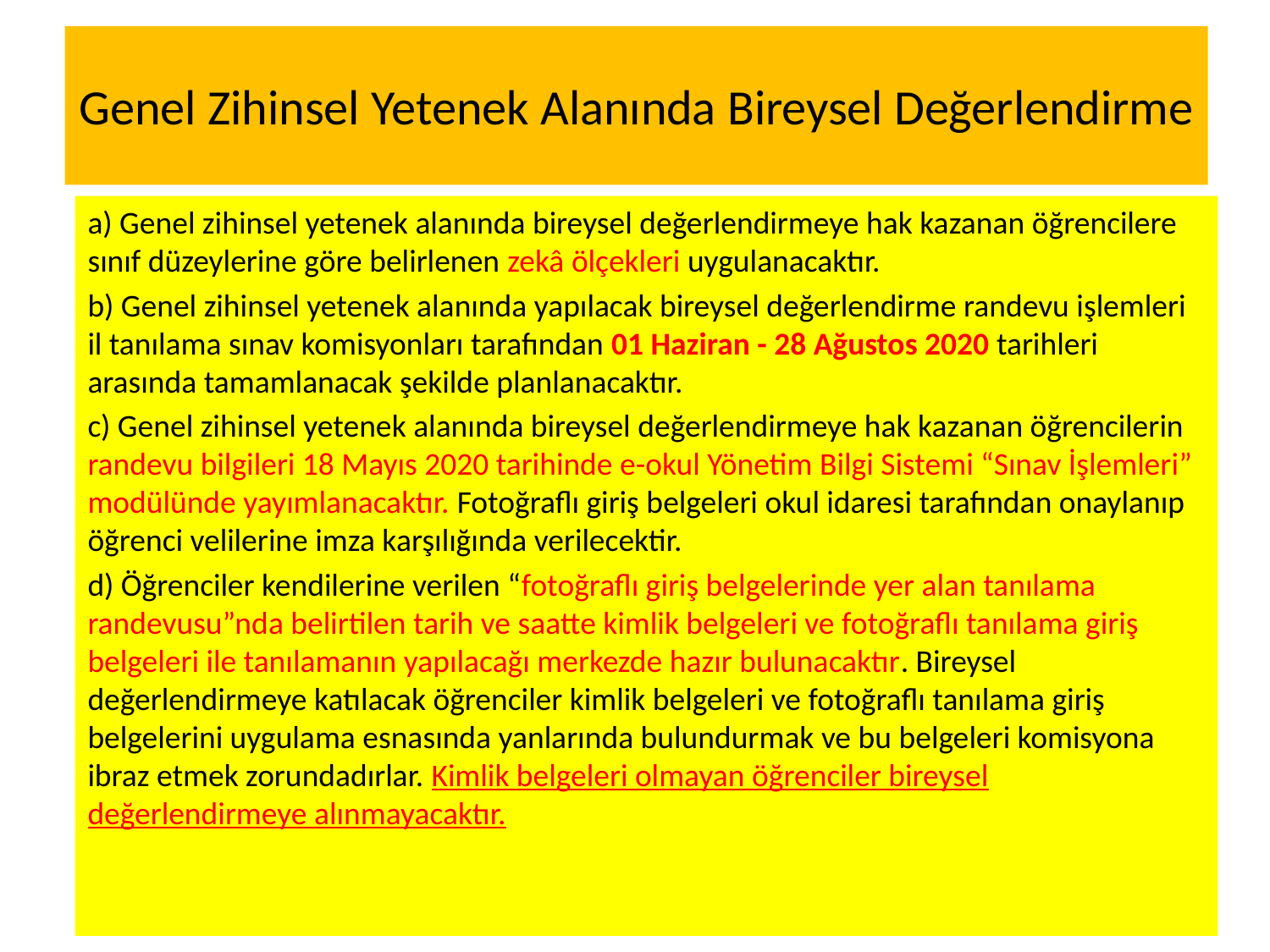

# Genel Zihinsel Yetenek Alanında Bireysel Değerlendirme
a) Genel zihinsel yetenek alanında bireysel değerlendirmeye hak kazanan öğrencilere sınıf düzeylerine göre belirlenen zekâ ölçekleri uygulanacaktır.
b) Genel zihinsel yetenek alanında yapılacak bireysel değerlendirme randevu işlemleri il tanılama sınav komisyonları tarafından 01 Haziran - 28 Ağustos 2020 tarihleri arasında tamamlanacak şekilde planlanacaktır.
c) Genel zihinsel yetenek alanında bireysel değerlendirmeye hak kazanan öğrencilerin randevu bilgileri 18 Mayıs 2020 tarihinde e-okul Yönetim Bilgi Sistemi “Sınav İşlemleri” modülünde yayımlanacaktır. Fotoğraflı giriş belgeleri okul idaresi tarafından onaylanıp öğrenci velilerine imza karşılığında verilecektir.
d) Öğrenciler kendilerine verilen “fotoğraflı giriş belgelerinde yer alan tanılama randevusu”nda belirtilen tarih ve saatte kimlik belgeleri ve fotoğraflı tanılama giriş belgeleri ile tanılamanın yapılacağı merkezde hazır bulunacaktır. Bireysel değerlendirmeye katılacak öğrenciler kimlik belgeleri ve fotoğraflı tanılama giriş belgelerini uygulama esnasında yanlarında bulundurmak ve bu belgeleri komisyona ibraz etmek zorundadırlar. Kimlik belgeleri olmayan öğrenciler bireysel değerlendirmeye alınmayacaktır.